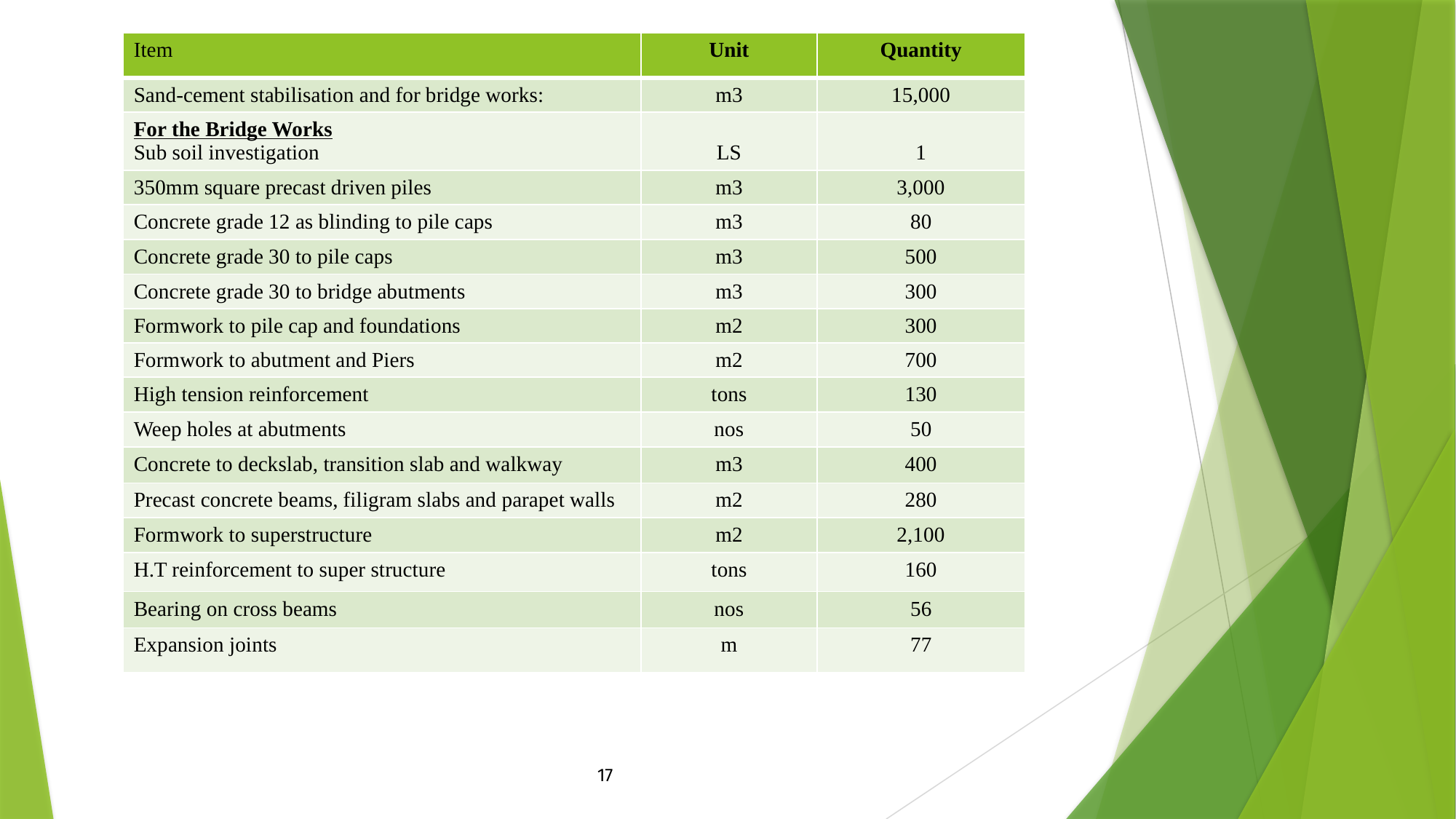

| Item | Unit | Quantity |
| --- | --- | --- |
| Sand-cement stabilisation and for bridge works: | m3 | 15,000 |
| For the Bridge Works Sub soil investigation | LS | 1 |
| 350mm square precast driven piles | m3 | 3,000 |
| Concrete grade 12 as blinding to pile caps | m3 | 80 |
| Concrete grade 30 to pile caps | m3 | 500 |
| Concrete grade 30 to bridge abutments | m3 | 300 |
| Formwork to pile cap and foundations | m2 | 300 |
| Formwork to abutment and Piers | m2 | 700 |
| High tension reinforcement | tons | 130 |
| Weep holes at abutments | nos | 50 |
| Concrete to deckslab, transition slab and walkway | m3 | 400 |
| Precast concrete beams, filigram slabs and parapet walls | m2 | 280 |
| Formwork to superstructure | m2 | 2,100 |
| H.T reinforcement to super structure | tons | 160 |
| Bearing on cross beams | nos | 56 |
| Expansion joints | m | 77 |
17